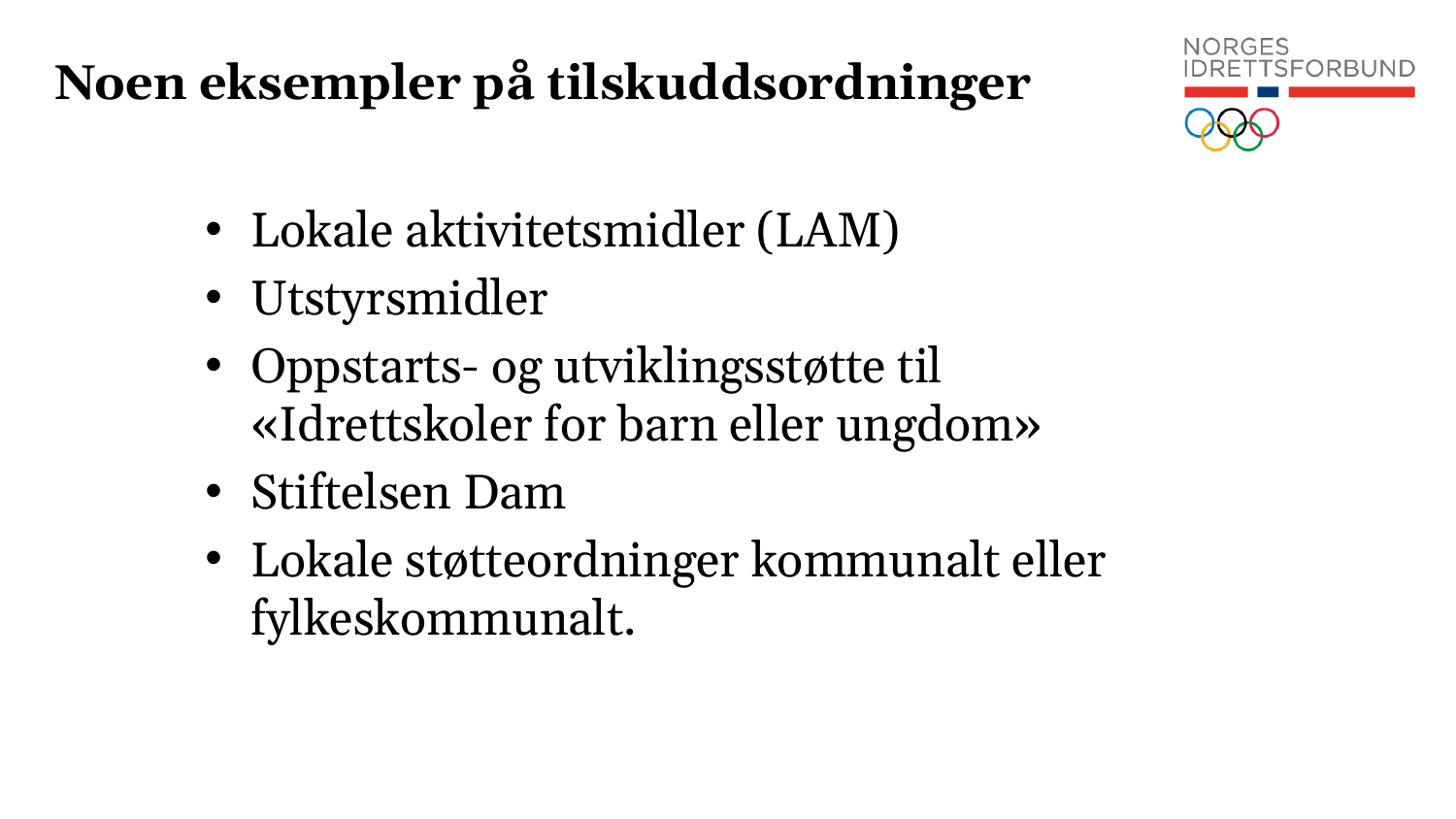

# Noen eksempler på tilskuddsordninger
Lokale aktivitetsmidler (LAM)
Utstyrsmidler
Oppstarts- og utviklingsstøtte til «Idrettskoler for barn eller ungdom»
Stiftelsen Dam
Lokale støtteordninger kommunalt eller fylkeskommunalt.